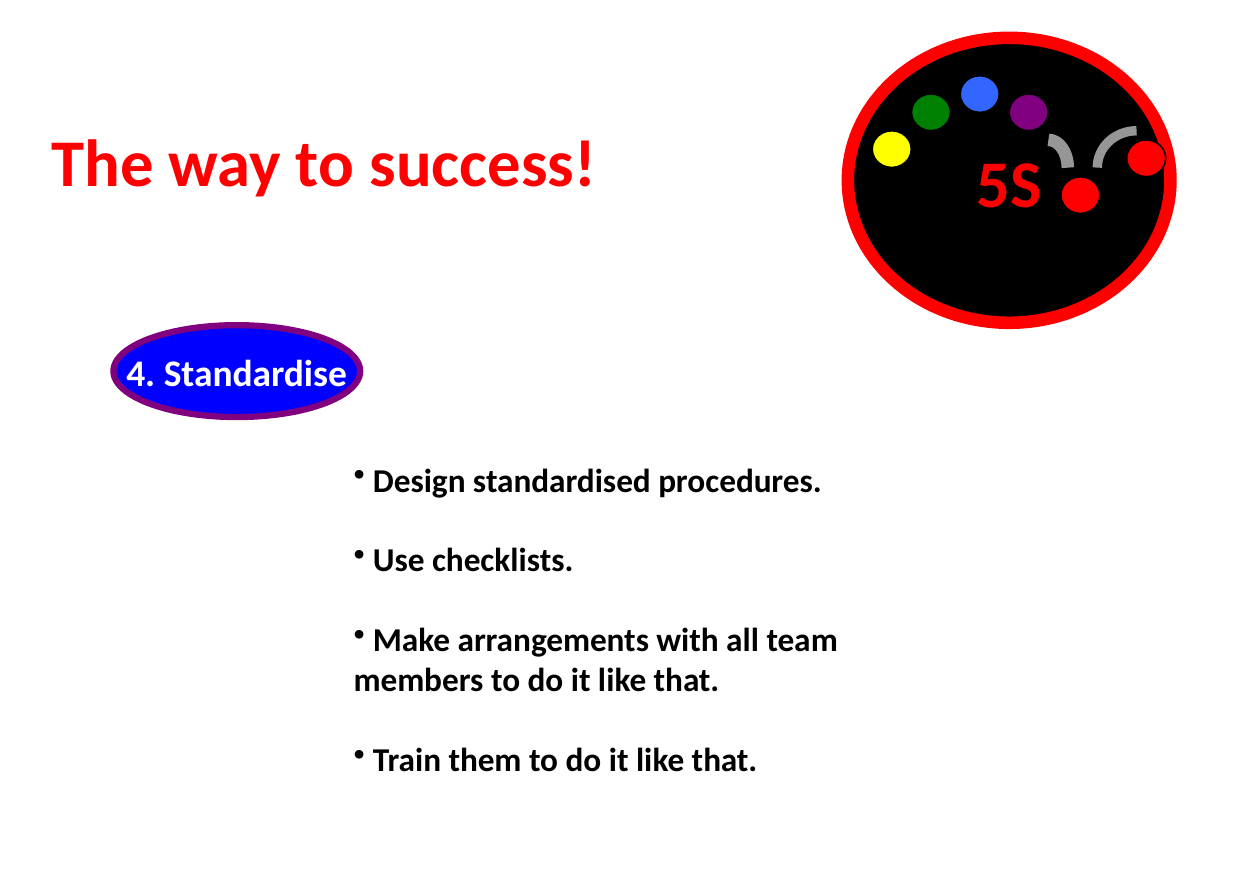

5S

#
The way to success!
4. Standardise
 Design standardised procedures.

 Use checklists.

 Make arrangements with all team members to do it like that.

 Train them to do it like that.